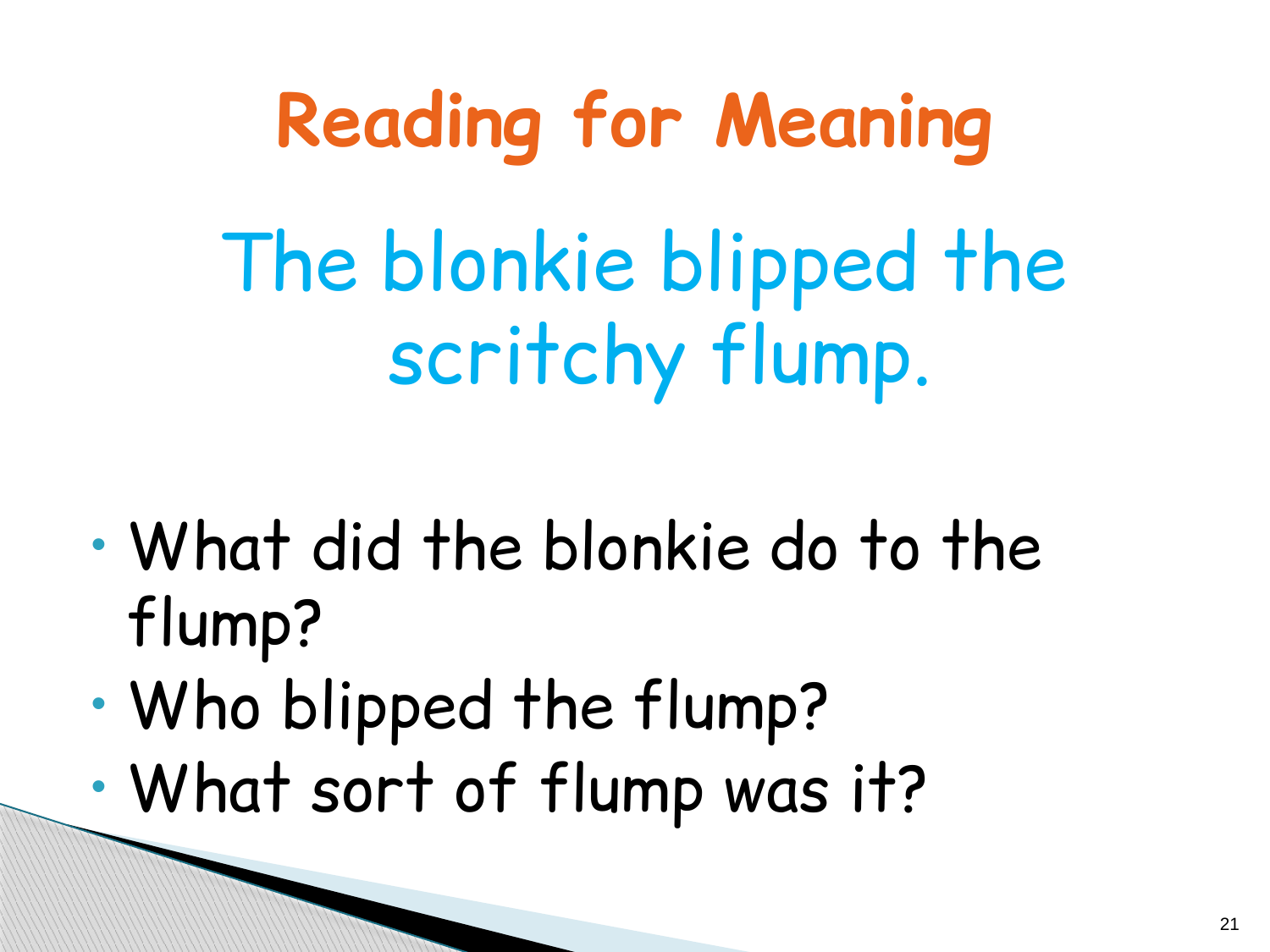

# Reading for Meaning
The blonkie blipped the scritchy flump.

What did the blonkie do to the flump?
Who blipped the flump?
What sort of flump was it?

21